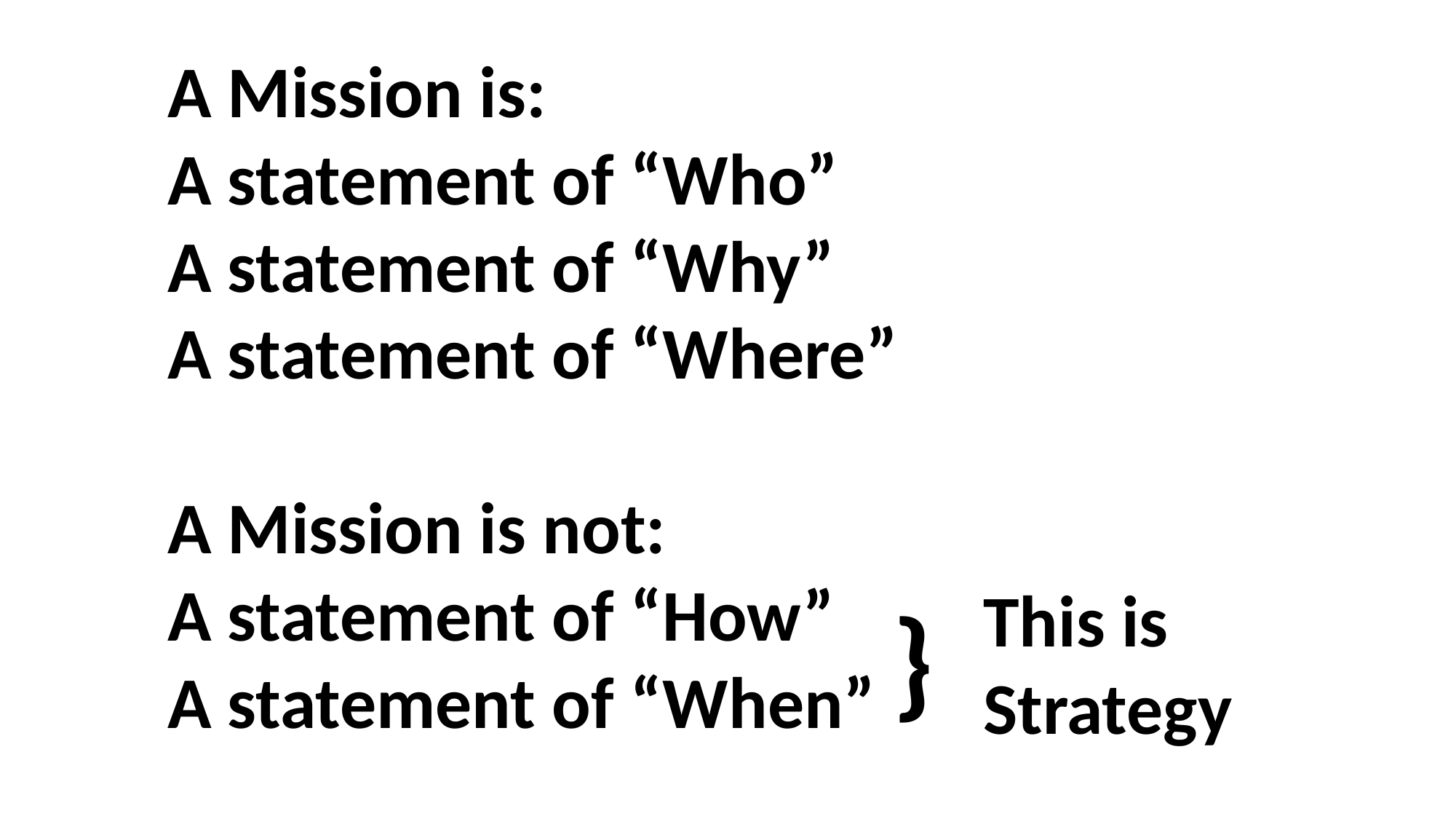

A Mission is:
A statement of “Who”
A statement of “Why”
A statement of “Where”

A Mission is not:
A statement of “How”
A statement of “When”
This is Strategy
}